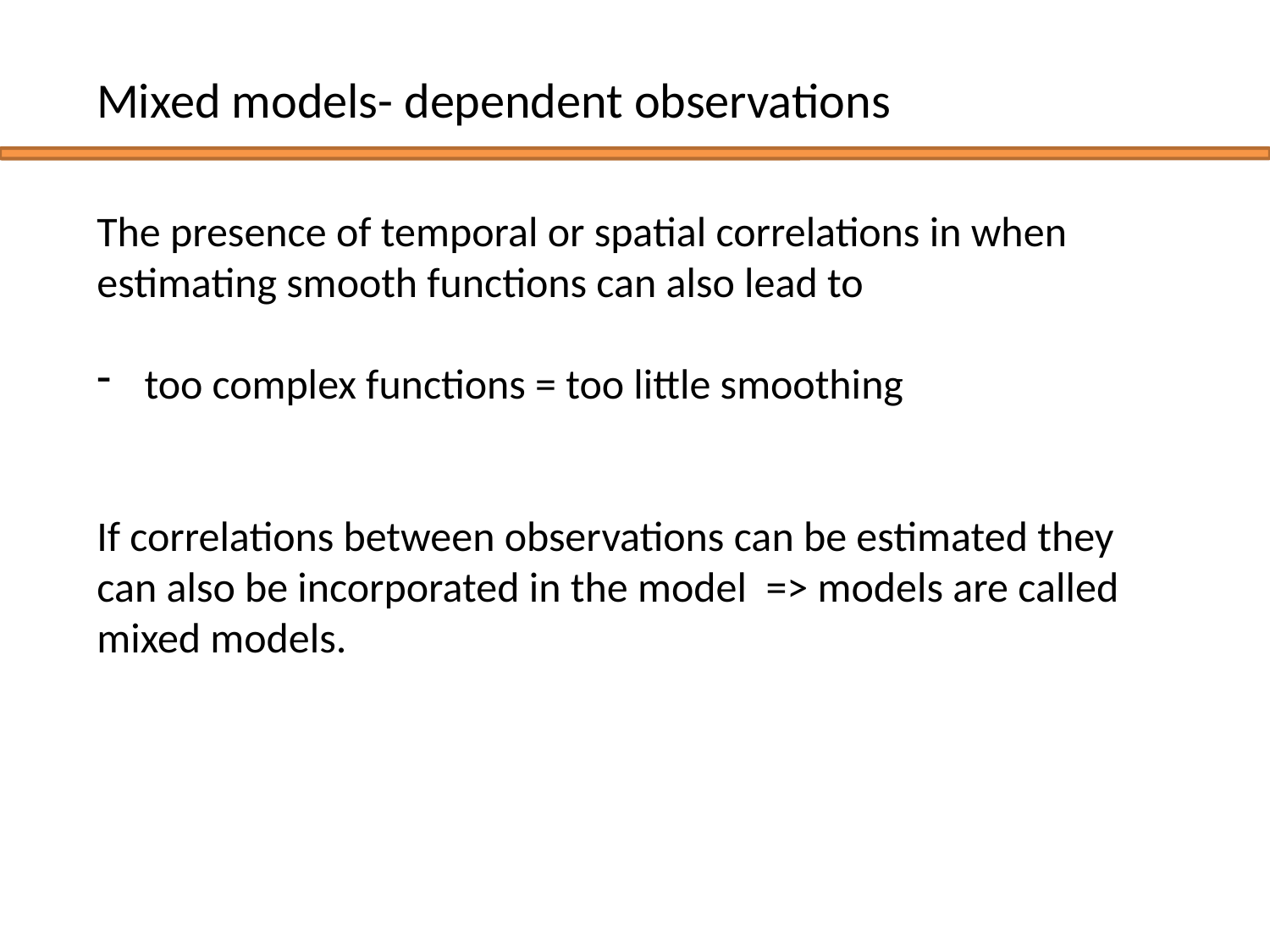

Mixed models- dependent observations

The presence of temporal or spatial correlations in when estimating smooth functions can also lead to

too complex functions = too little smoothing

If correlations between observations can be estimated they can also be incorporated in the model  => models are called mixed models.